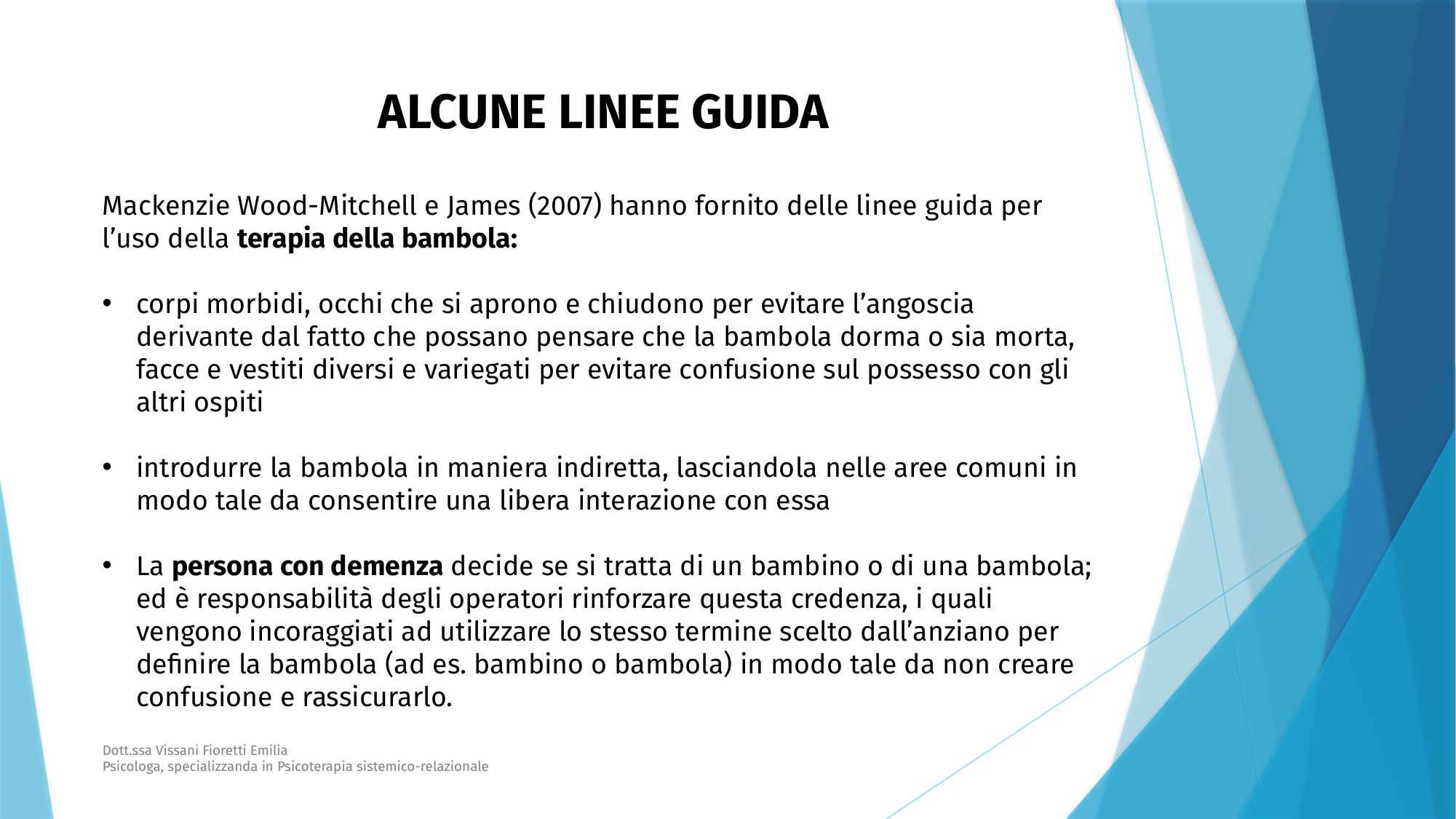

ALCUNE LINEE GUIDA
Mackenzie Wood-Mitchell e James (2007) hanno fornito delle linee guida per l’uso della terapia della bambola:

corpi morbidi, occhi che si aprono e chiudono per evitare l’angoscia derivante dal fatto che possano pensare che la bambola dorma o sia morta, facce e vestiti diversi e variegati per evitare confusione sul possesso con gli altri ospiti

introdurre la bambola in maniera indiretta, lasciandola nelle aree comuni in modo tale da consentire una libera interazione con essa

La persona con demenza decide se si tratta di un bambino o di una bambola; ed è responsabilità degli operatori rinforzare questa credenza, i quali vengono incoraggiati ad utilizzare lo stesso termine scelto dall’anziano per definire la bambola (ad es. bambino o bambola) in modo tale da non creare confusione e rassicurarlo.
Dott.ssa Vissani Fioretti Emilia
Psicologa, specializzanda in Psicoterapia sistemico-relazionale